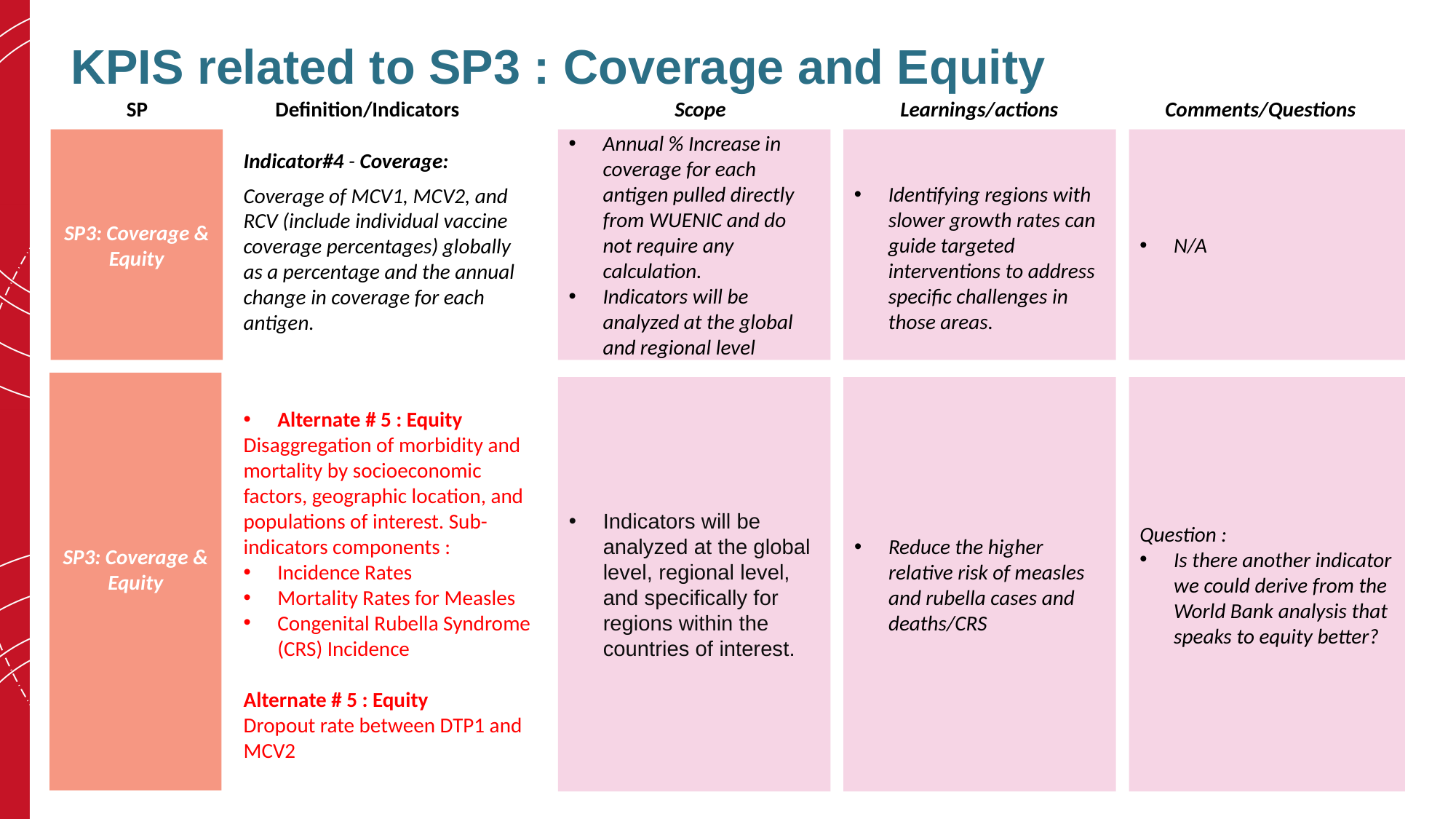

# KPIS related to SP3 : Coverage and Equity
SP
Definition/Indicators
Scope
Learnings/actions
Comments/Questions
SP3: Coverage & Equity

Indicator#4 - Coverage:
Coverage of MCV1, MCV2, and RCV (include individual vaccine coverage percentages) globally as a percentage and the annual change in coverage for each antigen.struggle to report. Suggest all.  Why NITAG – they don’t report to RVC?

Annual % Increase in coverage for each antigen pulled directly from WUENIC and do not require any calculation.
Indicators will be analyzed at the global and regional level

Identifying regions with slower growth rates can guide targeted interventions to address specific challenges in those areas.
N/A

SP3: Coverage & Equity

Indicators will be analyzed at the global level, regional level, and specifically for regions within the countries of interest.

Alternate # 5 : Equity
Disaggregation of morbidity and mortality by socioeconomic factors, geographic location, and populations of interest. Sub-indicators components :
Incidence Rates
Mortality Rates for Measles
Congenital Rubella Syndrome (CRS) Incidence

Alternate # 5 : Equity
Dropout rate between DTP1 and MCV2
?

Reduce the higher relative risk of measles and rubella cases and deaths/CRS
Question :
Is there another indicator we could derive from the World Bank analysis that speaks to equity better?